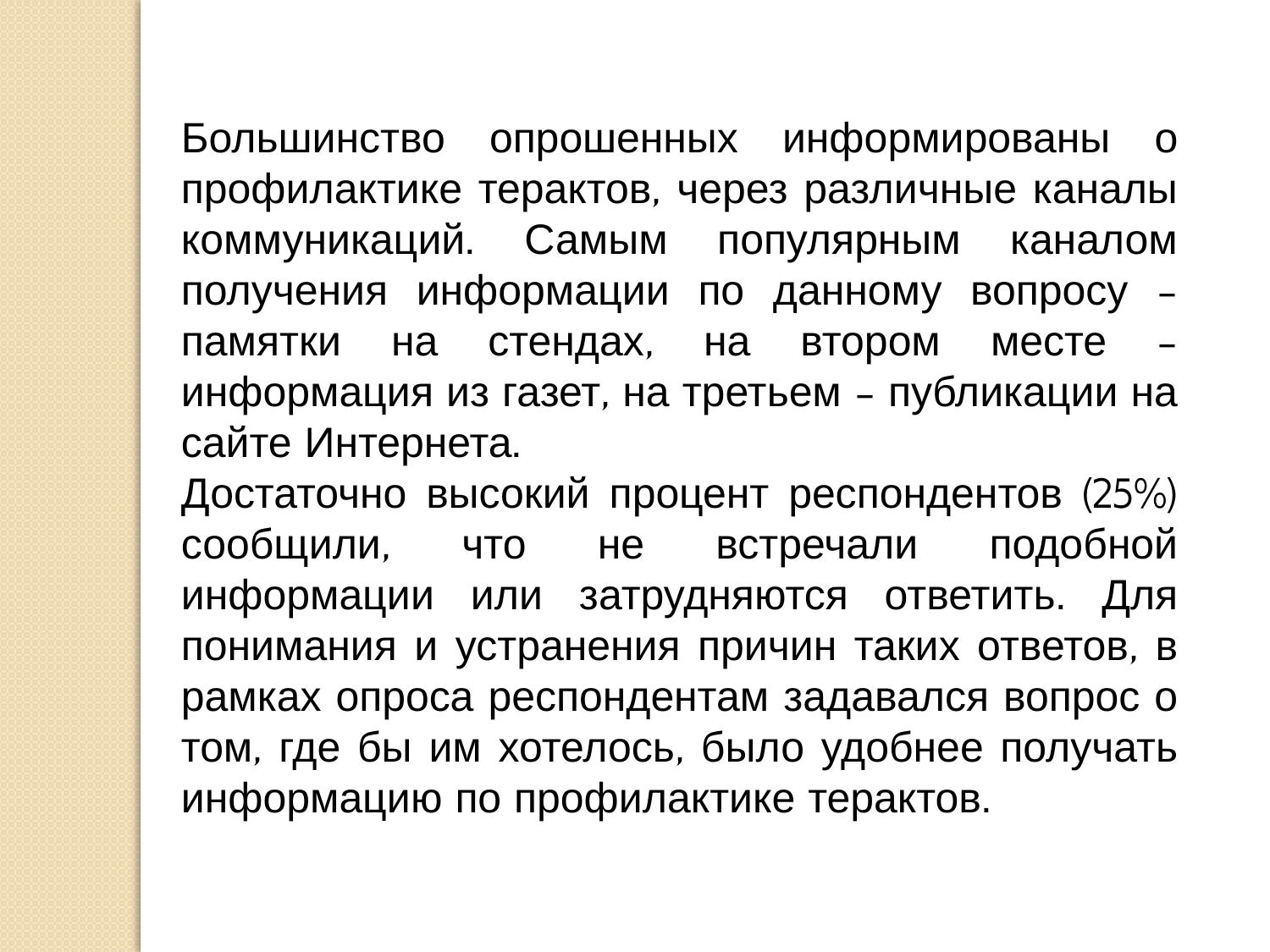

Большинство опрошенных информированы о профилактике терактов, через различные каналы коммуникаций. Самым популярным каналом получения информации по данному вопросу – памятки на стендах, на втором месте – информация из газет, на третьем – публикации на сайте Интернета.
Достаточно высокий процент респондентов (25%) сообщили, что не встречали подобной информации или затрудняются ответить. Для понимания и устранения причин таких ответов, в рамках опроса респондентам задавался вопрос о том, где бы им хотелось, было удобнее получать информацию по профилактике терактов.